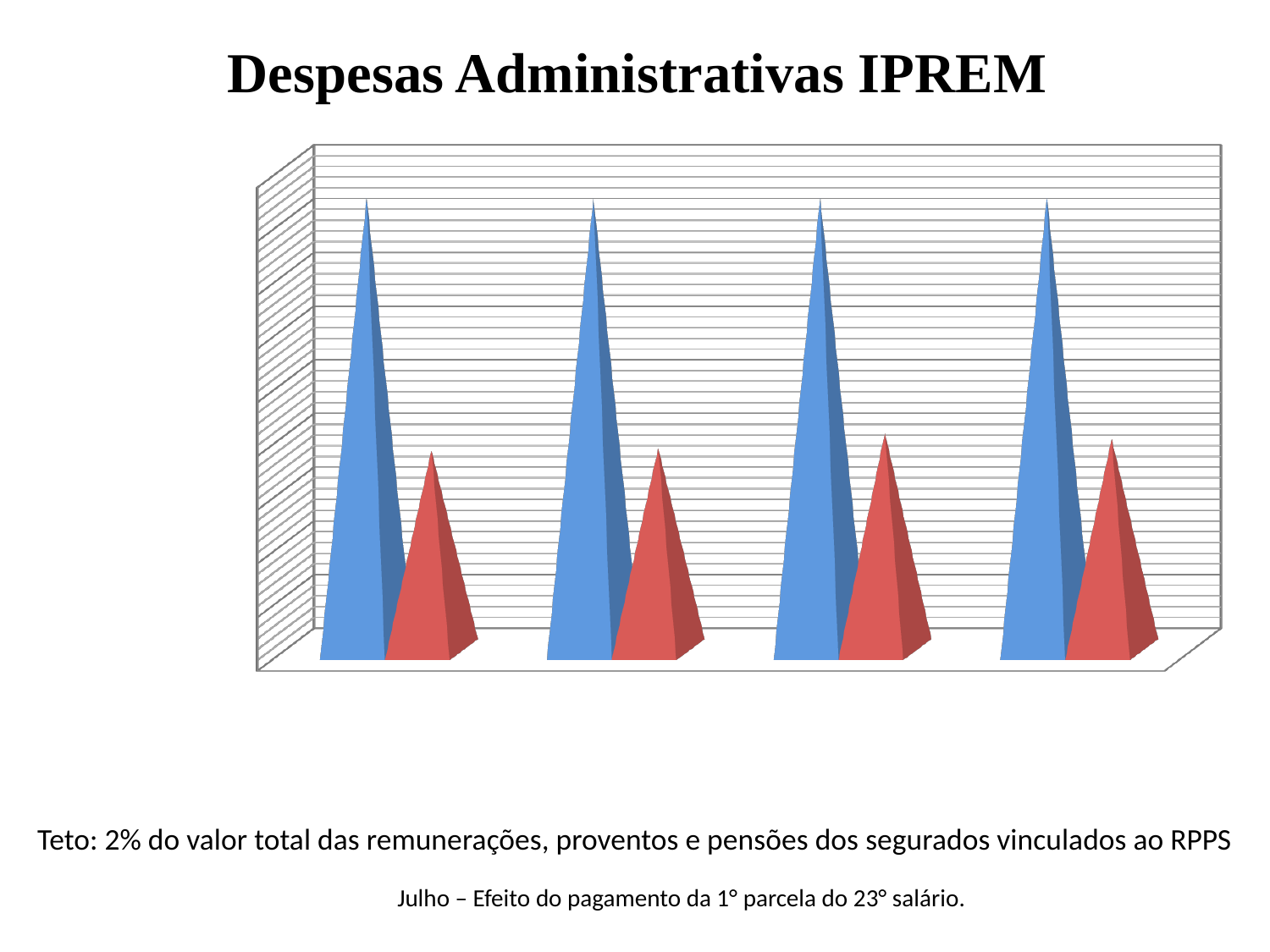

# Despesas Administrativas IPREM

[unsupported chart]

Teto: 2% do valor total das remunerações, proventos e pensões dos segurados vinculados ao RPPS
Julho – Efeito do pagamento da 1° parcela do 23° salário.